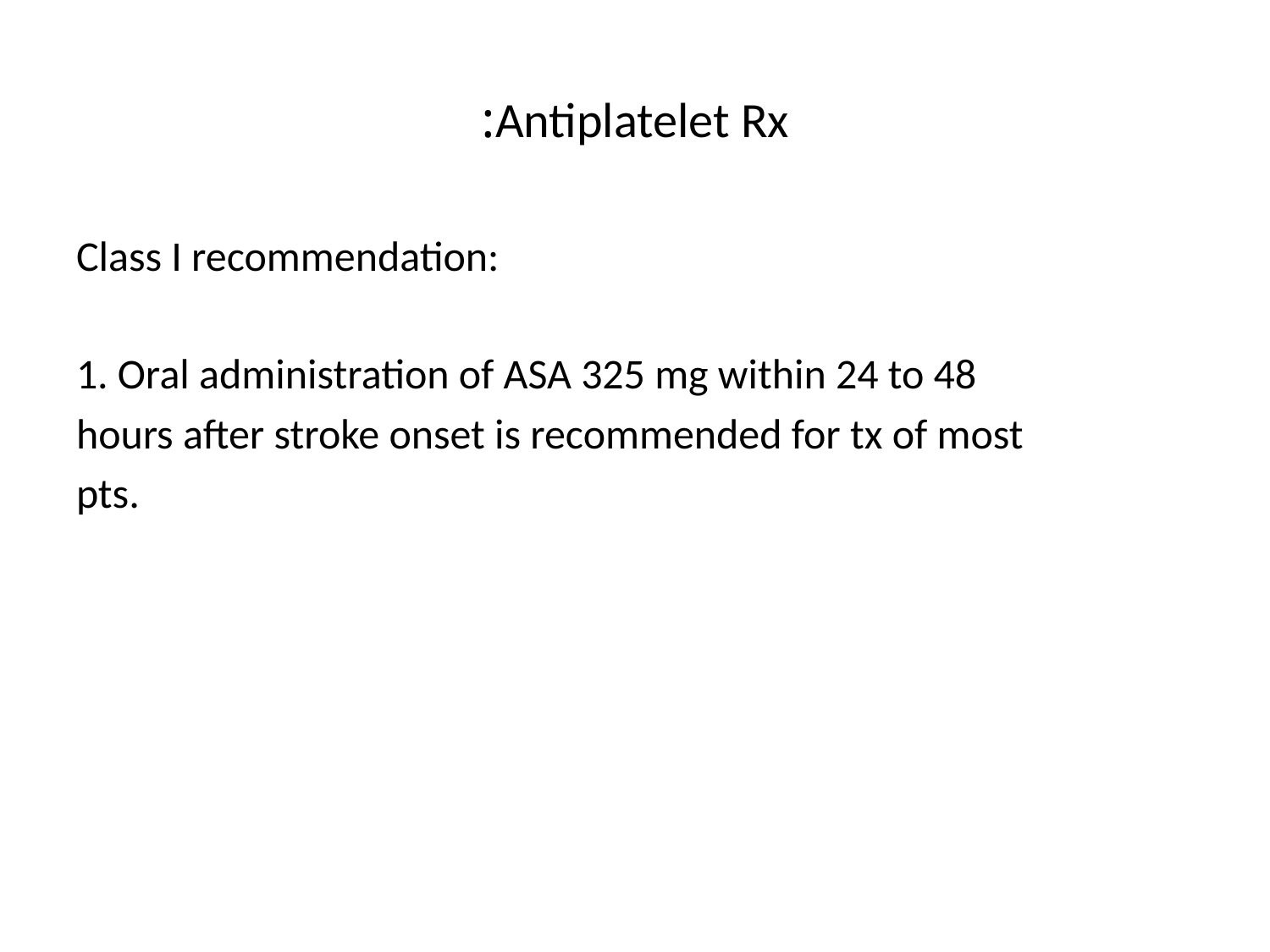

# Antiplatelet Rx:
Class I recommendation:

1. Oral administration of ASA 325 mg within 24 to 48
hours after stroke onset is recommended for tx of most
pts.